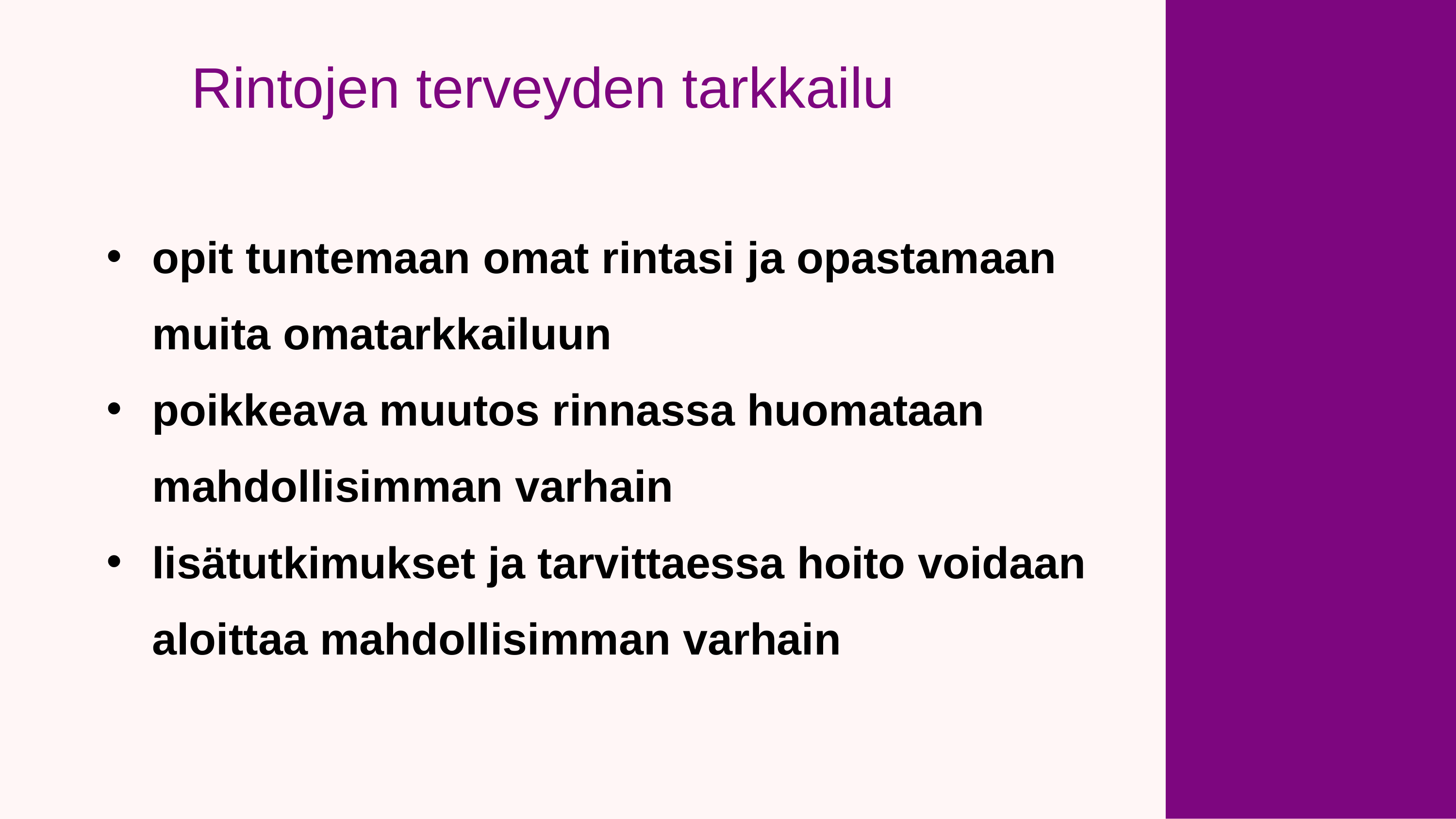

Rintojen terveyden tarkkailu
opit tuntemaan omat rintasi ja opastamaan muita omatarkkailuun
poikkeava muutos rinnassa huomataan mahdollisimman varhain
lisätutkimukset ja tarvittaessa hoito voidaan aloittaa mahdollisimman varhain